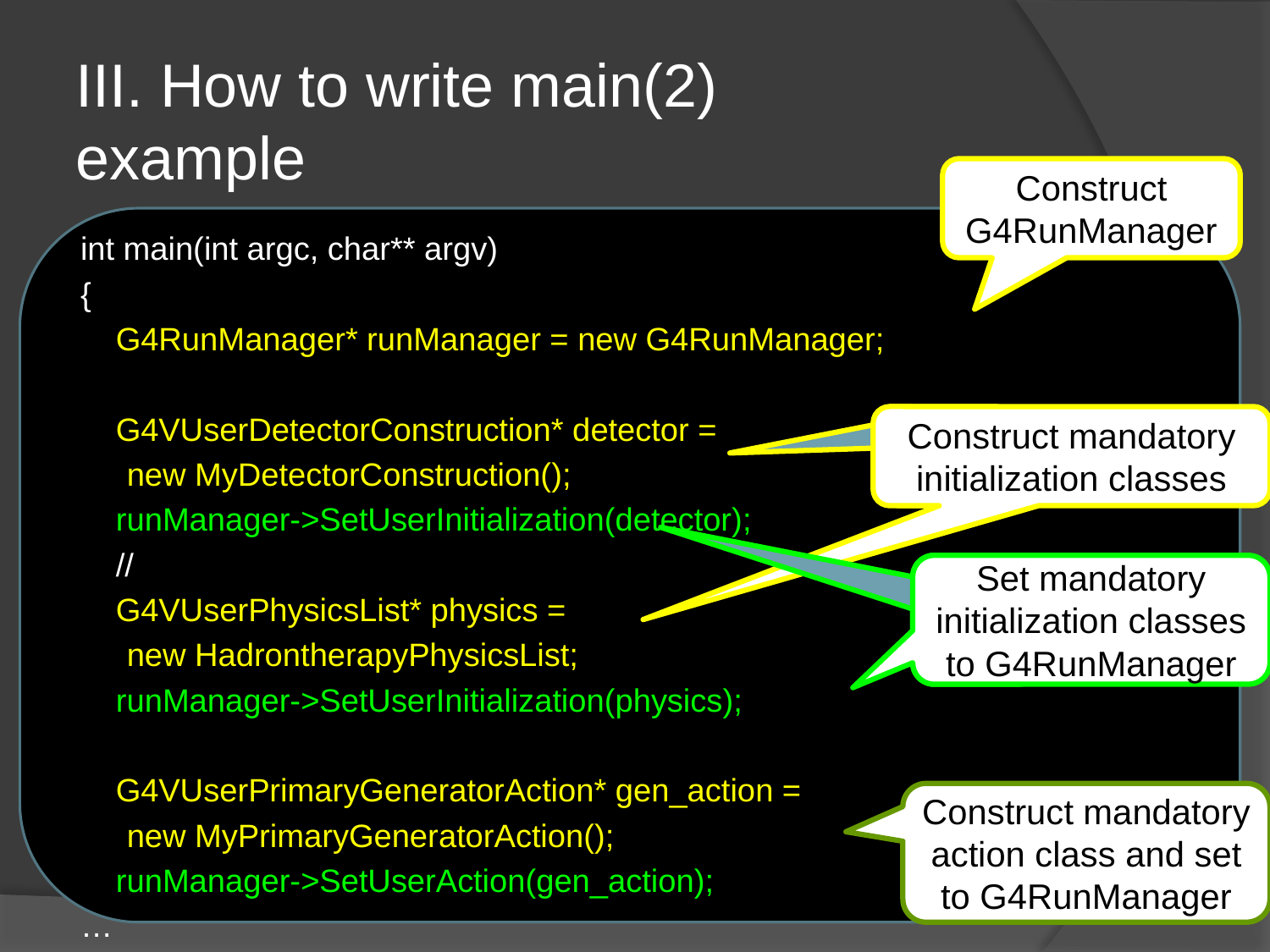

# III. How to write main(2) example
Construct G4RunManager

int main(int argc, char** argv)
{
    G4RunManager* runManager = new G4RunManager;

    G4VUserDetectorConstruction* detector =
		new MyDetectorConstruction();
    runManager->SetUserInitialization(detector);
    //
    G4VUserPhysicsList* physics =
		new HadrontherapyPhysicsList;
    runManager->SetUserInitialization(physics);

    G4VUserPrimaryGeneratorAction* gen_action =
		new MyPrimaryGeneratorAction();
    runManager->SetUserAction(gen_action);
…
Construct mandatory initialization classes

Set mandatory initialization classes to G4RunManager
Construct mandatory action class and set
to G4RunManager